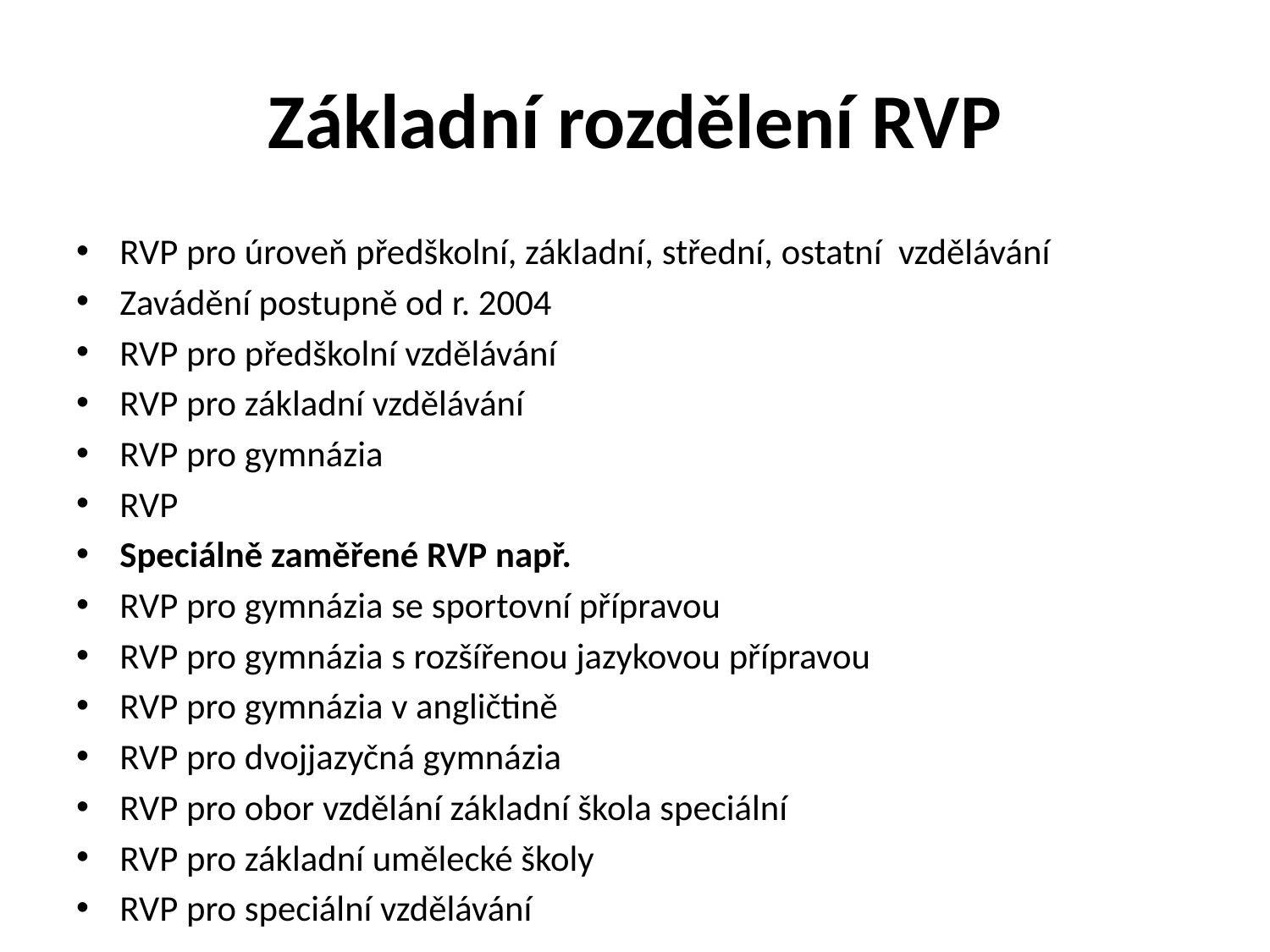

# Základní rozdělení RVP
RVP pro úroveň předškolní, základní, střední, ostatní  vzdělávání
Zavádění postupně od r. 2004
RVP pro předškolní vzdělávání
RVP pro základní vzdělávání
RVP pro gymnázia
RVP
Speciálně zaměřené RVP např.
RVP pro gymnázia se sportovní přípravou
RVP pro gymnázia s rozšířenou jazykovou přípravou
RVP pro gymnázia v angličtině
RVP pro dvojjazyčná gymnázia
RVP pro obor vzdělání základní škola speciální
RVP pro základní umělecké školy
RVP pro speciální vzdělávání